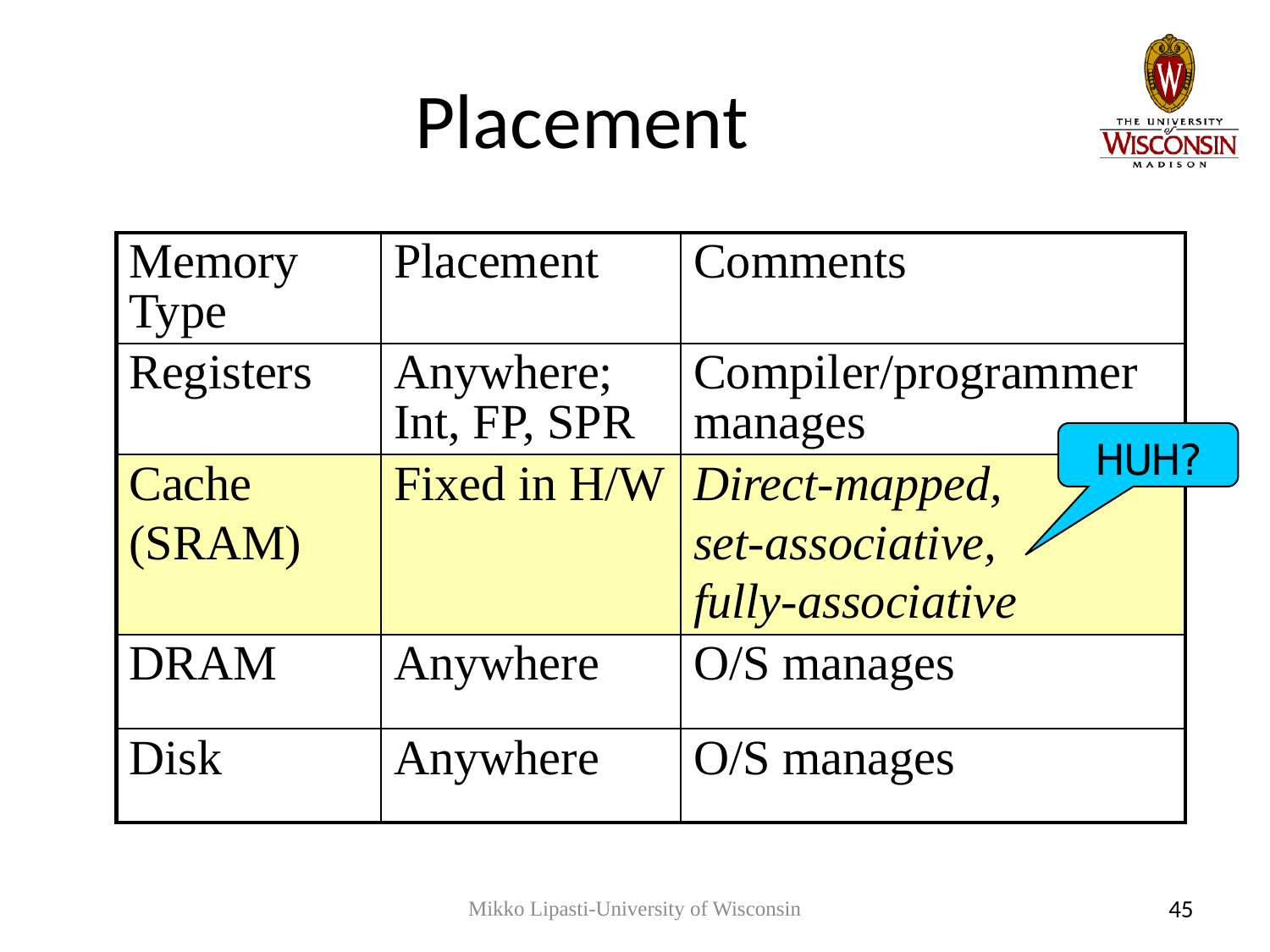

# Placement
| Memory Type | Placement | Comments |
| --- | --- | --- |
| Registers | Anywhere; Int, FP, SPR | Compiler/programmer manages |
| Cache (SRAM) | Fixed in H/W | Direct-mapped, set-associative, fully-associative |
| DRAM | Anywhere | O/S manages |
| Disk | Anywhere | O/S manages |
HUH?
Mikko Lipasti-University of Wisconsin
45